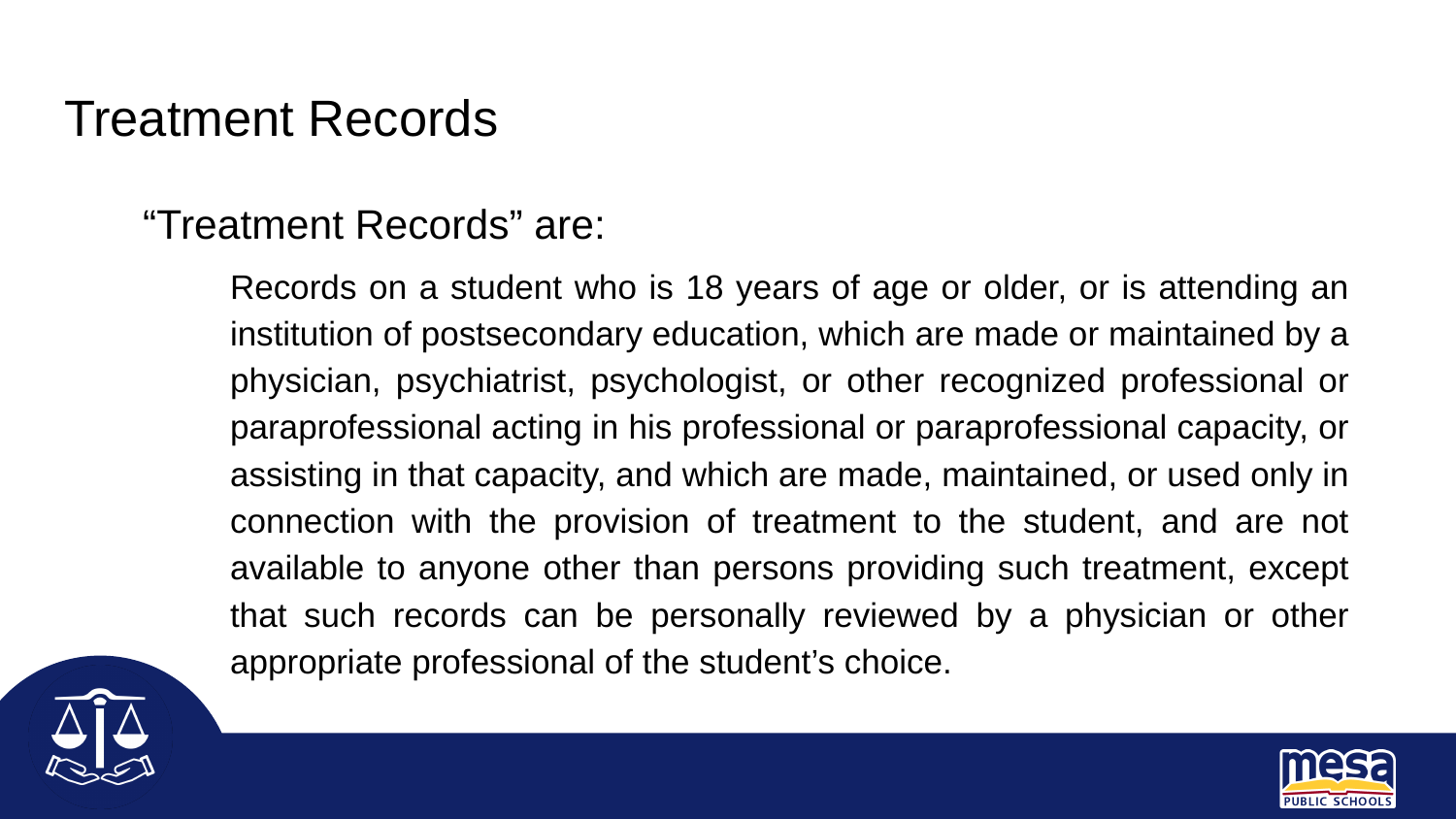

Treatment Records
“Treatment Records” are:
Records on a student who is 18 years of age or older, or is attending an institution of postsecondary education, which are made or maintained by a physician, psychiatrist, psychologist, or other recognized professional or paraprofessional acting in his professional or paraprofessional capacity, or assisting in that capacity, and which are made, maintained, or used only in connection with the provision of treatment to the student, and are not available to anyone other than persons providing such treatment, except that such records can be personally reviewed by a physician or other appropriate professional of the student’s choice.